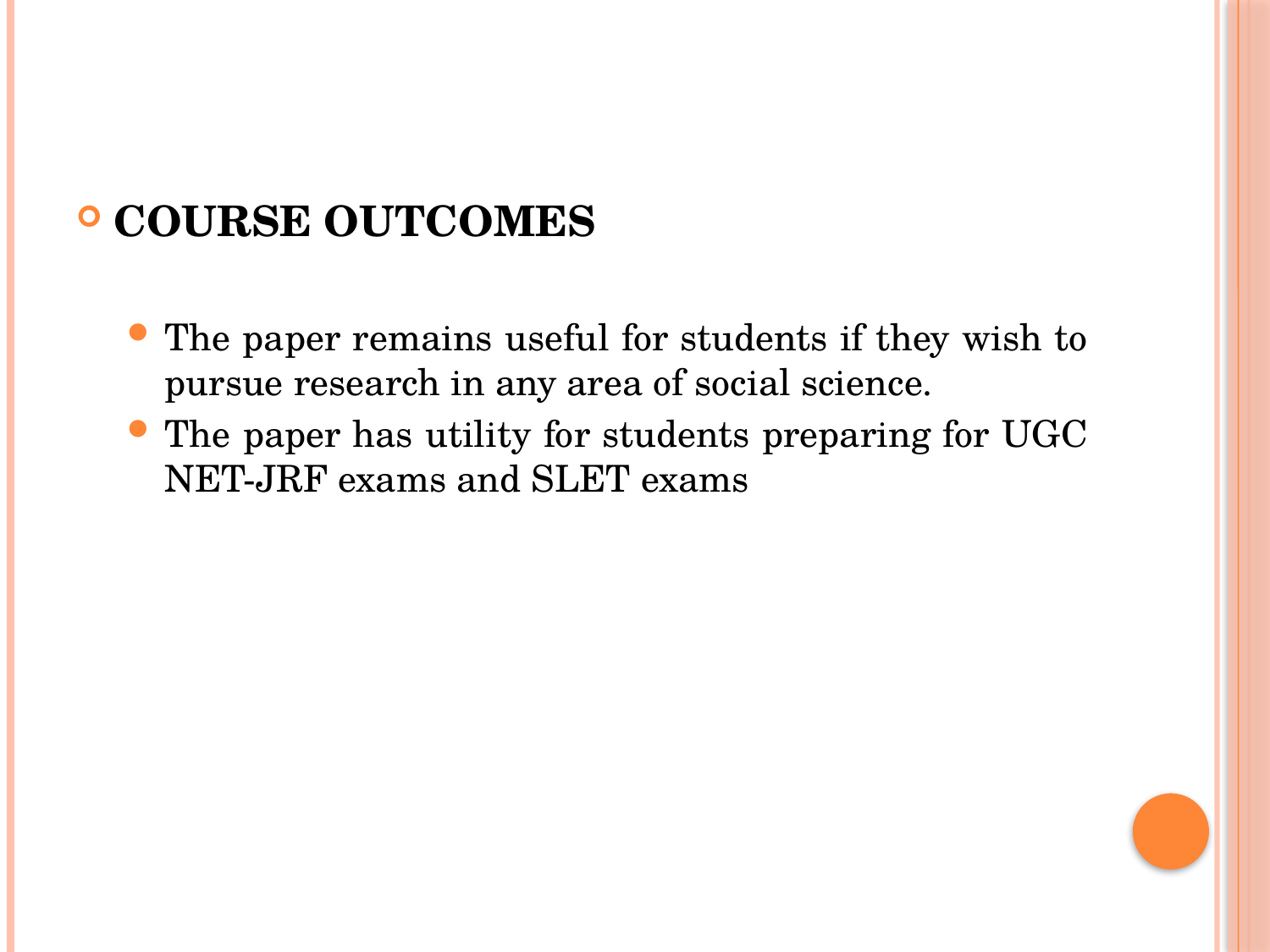

COURSE OUTCOMES

The paper remains useful for students if they wish to pursue research in any area of social science.
The paper has utility for students preparing for UGC NET-JRF exams and SLET exams